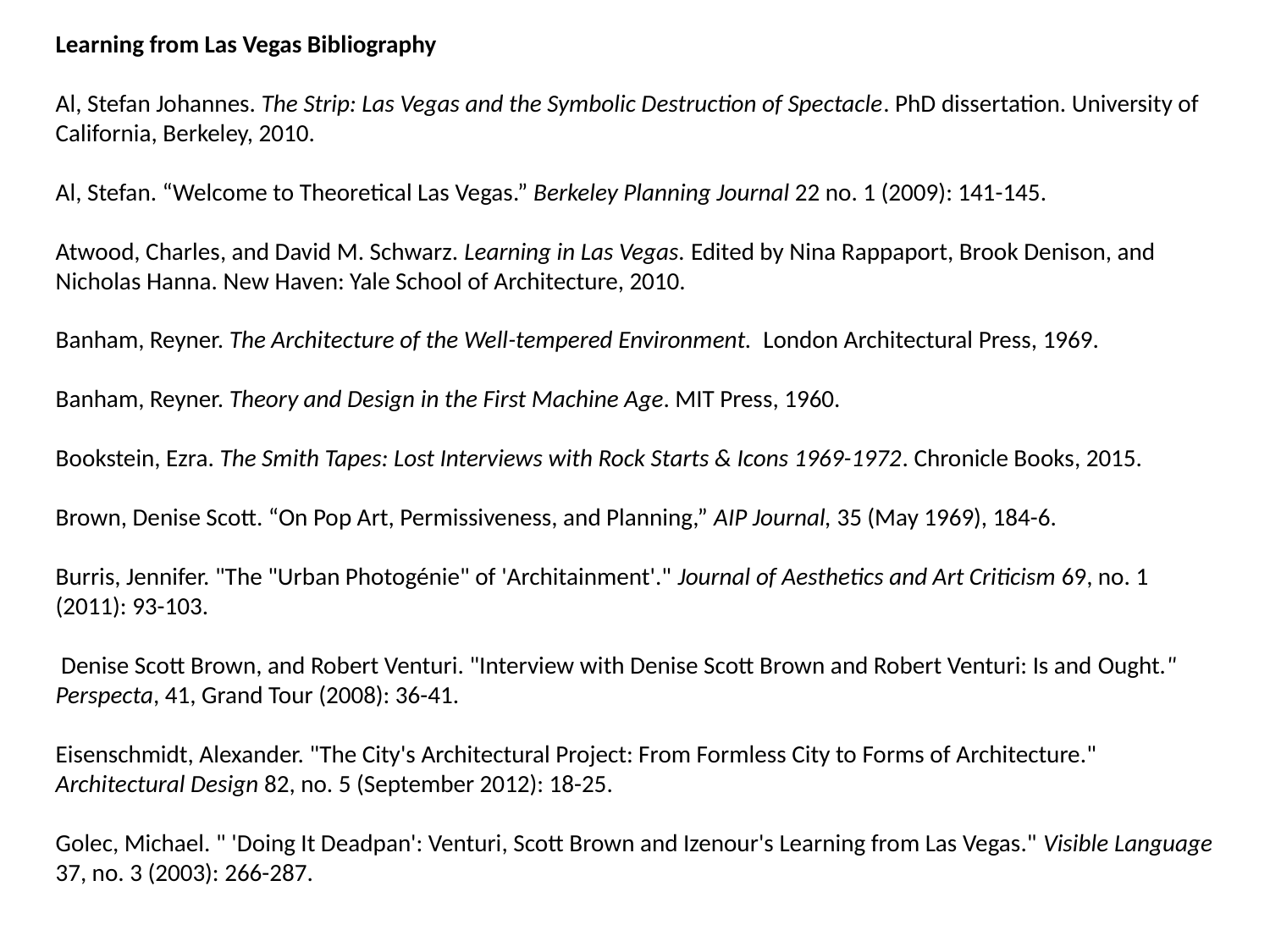

Learning from Las Vegas Bibliography
Al, Stefan Johannes. The Strip: Las Vegas and the Symbolic Destruction of Spectacle. PhD dissertation. University of California, Berkeley, 2010.

Al, Stefan. “Welcome to Theoretical Las Vegas.” Berkeley Planning Journal 22 no. 1 (2009): 141-145.
Atwood, Charles, and David M. Schwarz. Learning in Las Vegas. Edited by Nina Rappaport, Brook Denison, and Nicholas Hanna. New Haven: Yale School of Architecture, 2010.
Banham, Reyner. The Architecture of the Well-tempered Environment.  London Architectural Press, 1969.
Banham, Reyner. Theory and Design in the First Machine Age. MIT Press, 1960.
Bookstein, Ezra. The Smith Tapes: Lost Interviews with Rock Starts & Icons 1969-1972. Chronicle Books, 2015.

Brown, Denise Scott. “On Pop Art, Permissiveness, and Planning,” AIP Journal, 35 (May 1969), 184-6.
Burris, Jennifer. "The "Urban Photogénie" of 'Architainment'." Journal of Aesthetics and Art Criticism 69, no. 1 (2011): 93-103.

 Denise Scott Brown, and Robert Venturi. "Interview with Denise Scott Brown and Robert Venturi: Is and Ought."  Perspecta, 41, Grand Tour (2008): 36-41.
Eisenschmidt, Alexander. "The City's Architectural Project: From Formless City to Forms of Architecture." Architectural Design 82, no. 5 (September 2012): 18-25.

Golec, Michael. " 'Doing It Deadpan': Venturi, Scott Brown and Izenour's Learning from Las Vegas." Visible Language 37, no. 3 (2003): 266-287.